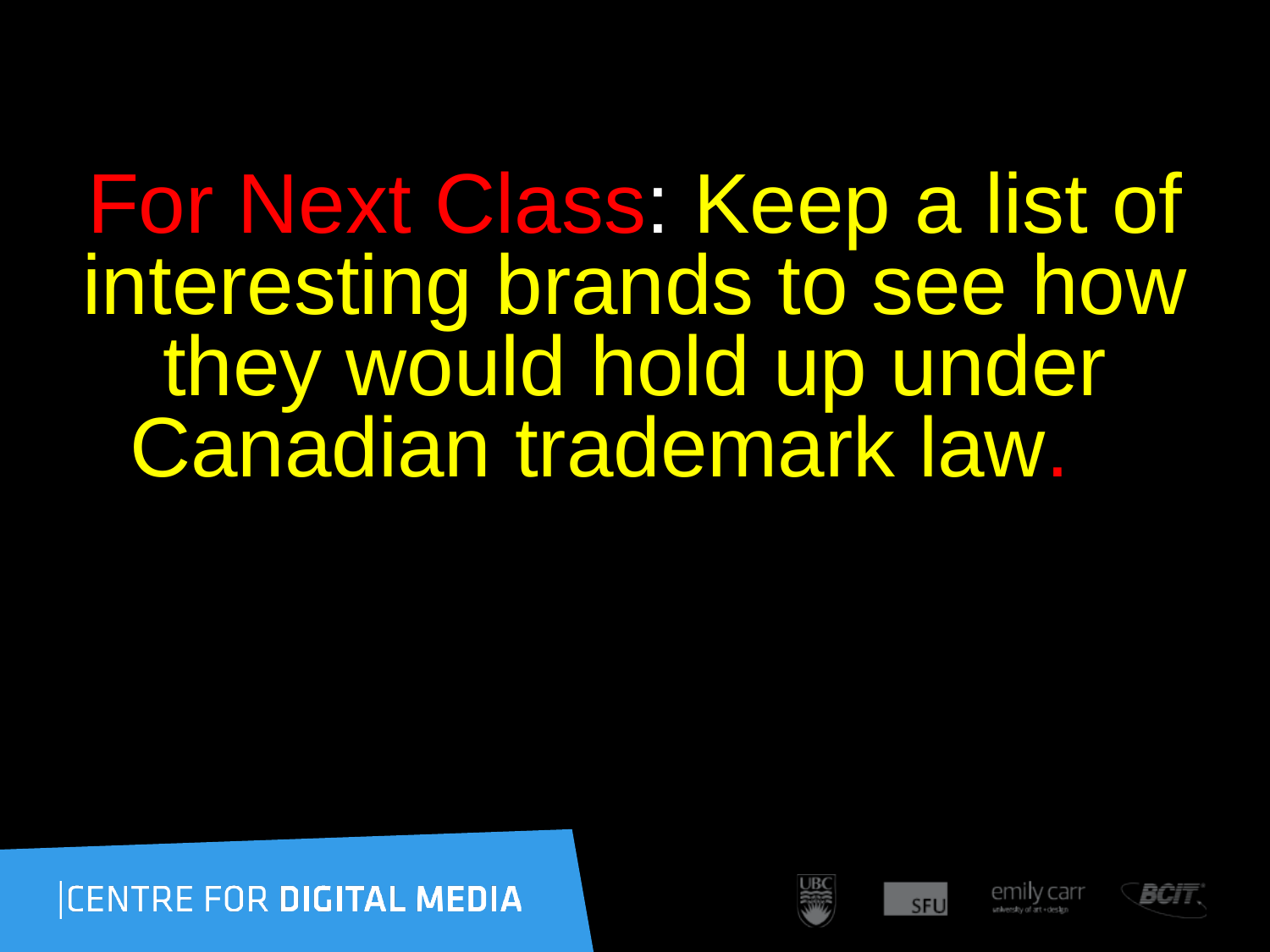

For Next Class: Keep a list of interesting brands to see how they would hold up under Canadian trademark law.